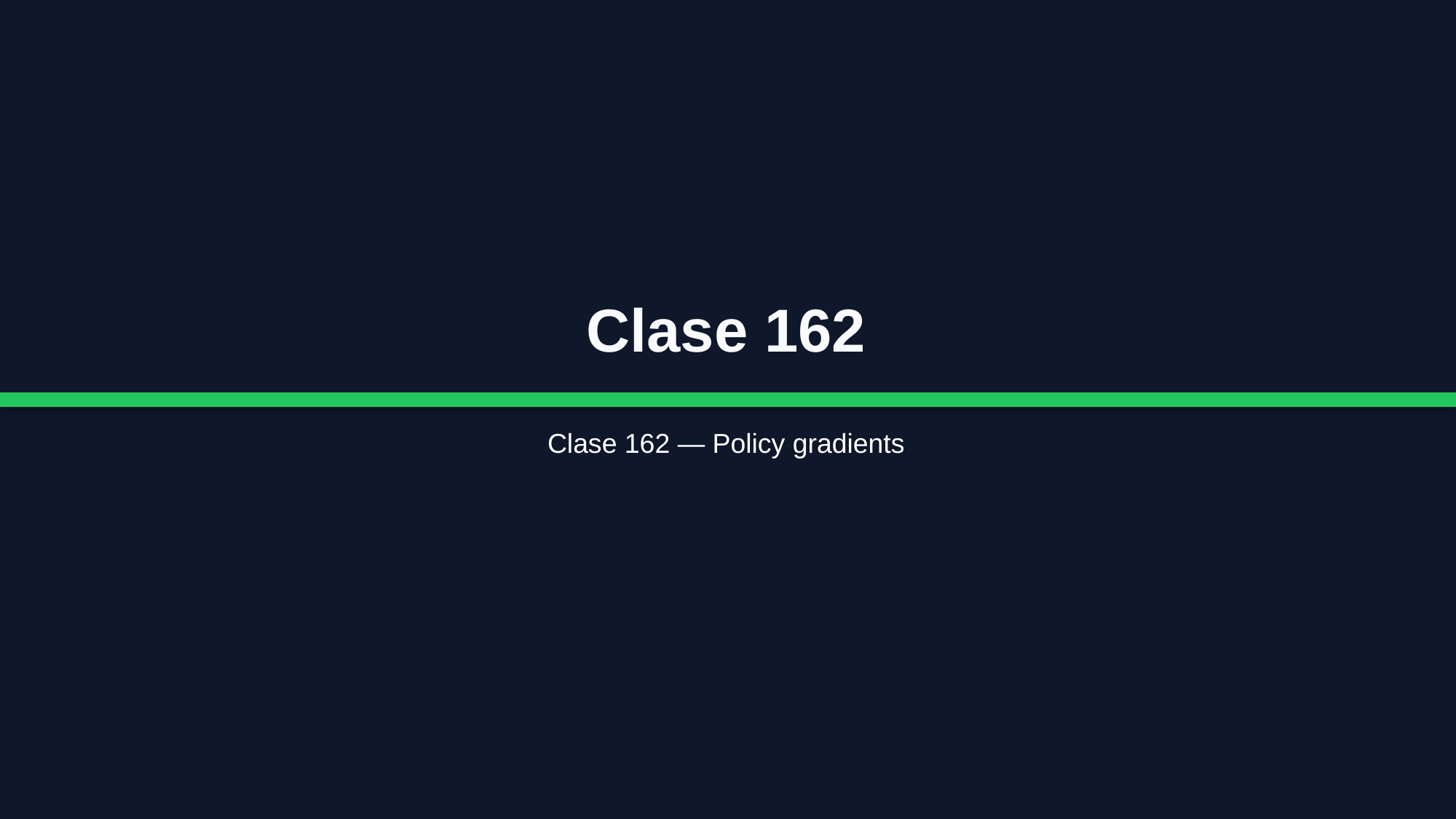

Clase 162

Clase 162 — Policy gradients